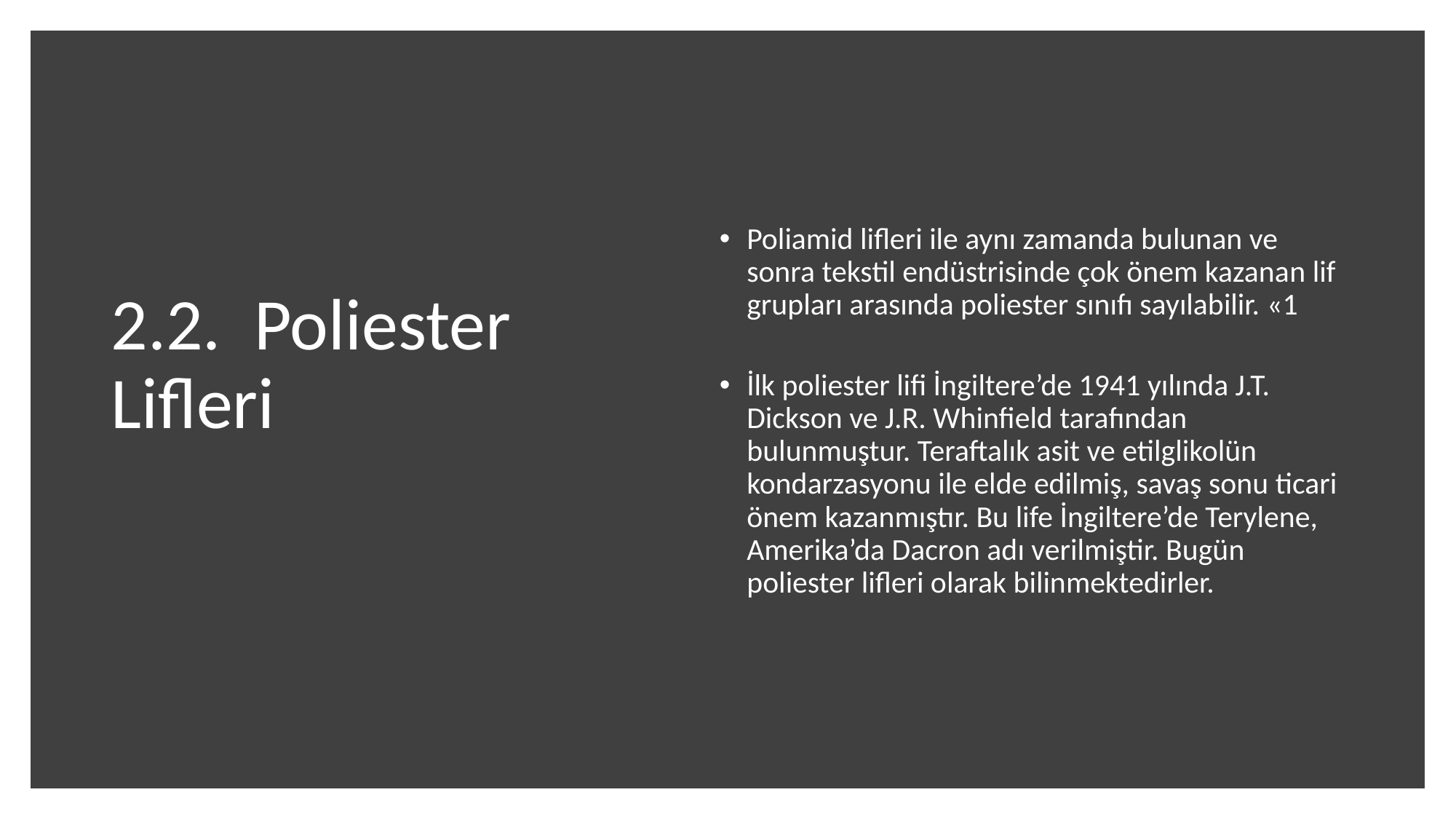

# 2.2.  Poliester Lifleri

Poliamid lifleri ile aynı zamanda bulunan ve sonra tekstil endüstrisinde çok önem kazanan lif grupları arasında poliester sınıfı sayılabilir. «1
İlk poliester lifi İngiltere’de 1941 yılında J.T. Dickson ve J.R. Whinfield tarafından bulunmuştur. Teraftalık asit ve etilglikolün kondarzasyonu ile elde edilmiş, savaş sonu ticari önem kazanmıştır. Bu life İngiltere’de Terylene, Amerika’da Dacron adı verilmiştir. Bugün poliester lifleri olarak bilinmektedirler.